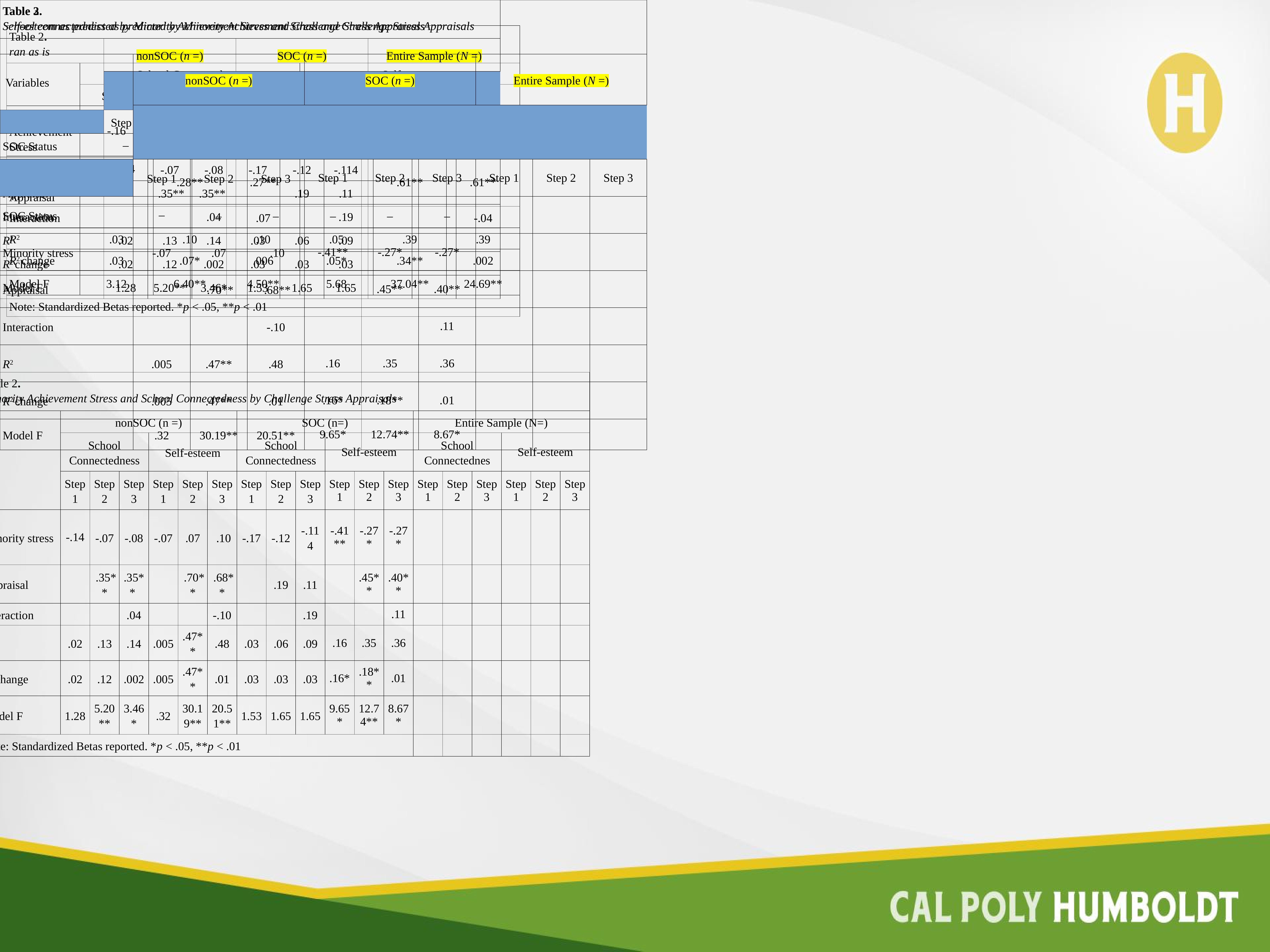

| Table 2. ran as is |  |  |  |  |  |  |
| --- | --- | --- | --- | --- | --- | --- |
|  | School Connectedness |  |  | Self-esteem |  |  |
|  | Step 1 | Step 2 | Step 3 | Step 1 | Step 2 | Step 3 |
| Minority Achievement Stress | -.16 | -.08 | -.09 | -.21\* | -.05 | -.04 |
| Challenge Stress Appraisal |  | .28\*\* | .27\*\* |  | .61\*\* | .61\*\* |
| Interaction |  |  | .07 |  |  | -.04 |
| R2 | .03 | .10 | .10 | .05 | .39 | .39 |
| R2 change | .03 | .07\* | .006 | .05\* | .34\*\* | .002 |
| Model F | 3.12 | 6.40\*\* | 4.50\*\* | 5.68 | 37.04\*\* | 24.69\*\* |
| Note: Standardized Betas reported. \*p < .05, \*\*p < .01 |  |  |  |  |  |  |
| Table 2. School connectedness as predicted by Minority Achievement Stress and Challenge Stress Appraisals |  |  |  |  |  |  |  |  |  |
| --- | --- | --- | --- | --- | --- | --- | --- | --- | --- |
| Variables | nonSOC (n =) |  |  | SOC (n =) |  |  | Entire Sample (N =) |  |  |
|  |  |  |  |  |  |  |  |  |  |
|  | Step 1 | Step 2 | Step 3 | Step 1 | Step 2 | Step 3 | Step 1 | Step 2 | Step 3 |
| SOC Status | – | – | – | – | – | – |  |  |  |
| Minority stress | -.14 | -.07 | -.08 | -.17 | -.12 | -.114 |  |  |  |
| Appraisal |  | .35\*\* | .35\*\* |  | .19 | .11 |  |  |  |
| Interaction |  |  | .04 |  |  | .19 |  |  |  |
| R2 | .02 | .13 | .14 | .03 | .06 | .09 |  |  |  |
| R2 change | .02 | .12 | .002 | .03 | .03 | .03 |  |  |  |
| Model F | 1.28 | 5.20\*\* | 3.46\* | 1.53 | 1.65 | 1.65 |  |  |  |
| Note: Standardized Betas reported. \*p < .05, \*\*p < .01 |  |  |  |  |  |  |  |  |  |
| Table 2. Minority Achievement Stress and School Connectedness by Challenge Stress Appraisals |  |  |  |  |  |  |  |  |  |  |  |  |  |  |  |  |  |  |
| --- | --- | --- | --- | --- | --- | --- | --- | --- | --- | --- | --- | --- | --- | --- | --- | --- | --- | --- |
|  | nonSOC (n =) |  |  |  |  |  | SOC (n=) |  |  |  |  |  | Entire Sample (N=) |  |  |  |  |  |
|  | School Connectedness |  |  | Self-esteem |  |  | School Connectedness |  |  | Self-esteem |  |  | School Connectednes |  |  | Self-esteem |  |  |
|  | Step 1 | Step 2 | Step 3 | Step 1 | Step 2 | Step 3 | Step 1 | Step 2 | Step 3 | Step 1 | Step 2 | Step 3 | Step 1 | Step 2 | Step 3 | Step 1 | Step 2 | Step 3 |
| Minority stress | -.14 | -.07 | -.08 | -.07 | .07 | .10 | -.17 | -.12 | -.114 | -.41\*\* | -.27\* | -.27\* |  |  |  |  |  |  |
| Appraisal |  | .35\*\* | .35\*\* |  | .70\*\* | .68\*\* |  | .19 | .11 |  | .45\*\* | .40\*\* |  |  |  |  |  |  |
| Interaction |  |  | .04 |  |  | -.10 |  |  | .19 |  |  | .11 |  |  |  |  |  |  |
| R2 | .02 | .13 | .14 | .005 | .47\*\* | .48 | .03 | .06 | .09 | .16 | .35 | .36 |  |  |  |  |  |  |
| R2 change | .02 | .12 | .002 | .005 | .47\*\* | .01 | .03 | .03 | .03 | .16\* | .18\*\* | .01 |  |  |  |  |  |  |
| Model F | 1.28 | 5.20\*\* | 3.46\* | .32 | 30.19\*\* | 20.51\*\* | 1.53 | 1.65 | 1.65 | 9.65\* | 12.74\*\* | 8.67\* |  |  |  |  |  |  |
| Note: Standardized Betas reported. \*p < .05, \*\*p < .01 |  |  |  |  |  |  |  |  |  |  |  |  |  |  |  |  |  |  |
| Table 3. Self-esteem as predicted by Minority Achievement Stress and Challenge Stress Appraisals |  |  |  |  |  |  |  |  |  |
| --- | --- | --- | --- | --- | --- | --- | --- | --- | --- |
|  | nonSOC (n =) |  |  | SOC (n =) |  |  | Entire Sample (N =) |  |  |
|  |  |  |  |  |  |  |  |  |  |
|  | Step 1 | Step 2 | Step 3 | Step 1 | Step 2 | Step 3 | Step 1 | Step 2 | Step 3 |
| SOC Status | – | – | – | – | – | – |  |  |  |
| Minority stress | -.07 | .07 | .10 | -.41\*\* | -.27\* | -.27\* |  |  |  |
| Appraisal |  | .70\*\* | .68\*\* |  | .45\*\* | .40\*\* |  |  |  |
| Interaction |  |  | -.10 |  |  | .11 |  |  |  |
| R2 | .005 | .47\*\* | .48 | .16 | .35 | .36 |  |  |  |
| R2 change | .005 | .47\*\* | .01 | .16\* | .18\*\* | .01 |  |  |  |
| Model F | .32 | 30.19\*\* | 20.51\*\* | 9.65\* | 12.74\*\* | 8.67\* |  |  |  |
| Note: Standardized Betas reported. \*p < .05, \*\*p < .01 |  |  |  |  |  |  |  |  |  |